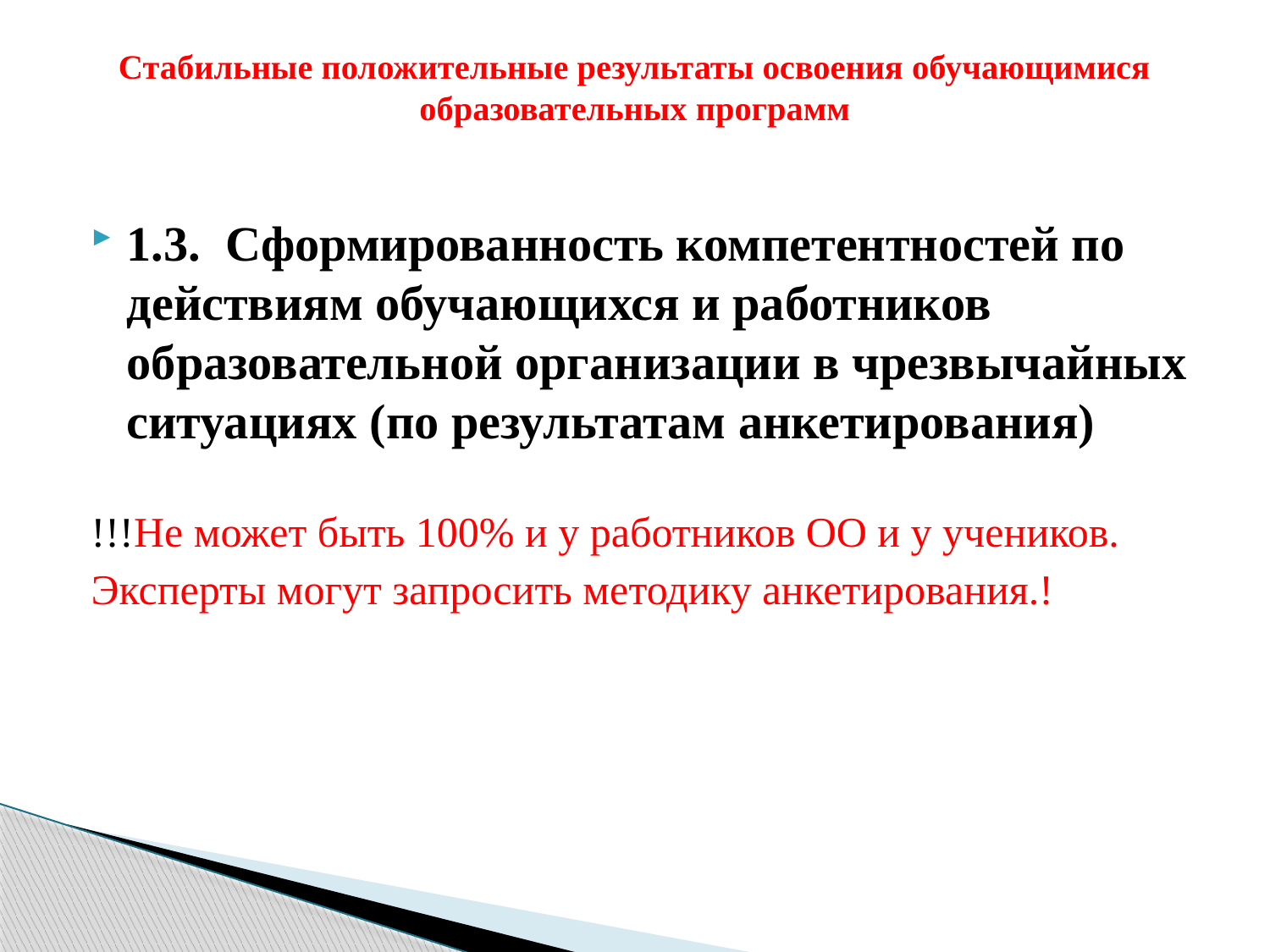

# Стабильные положительные результаты освоения обучающимися образовательных программ
1.3.  Сформированность компетентностей по действиям обучающихся и работников образовательной организации в чрезвычайных ситуациях (по результатам анкетирования)

!!!Не может быть 100% и у работников ОО и у учеников.
Эксперты могут запросить методику анкетирования.!